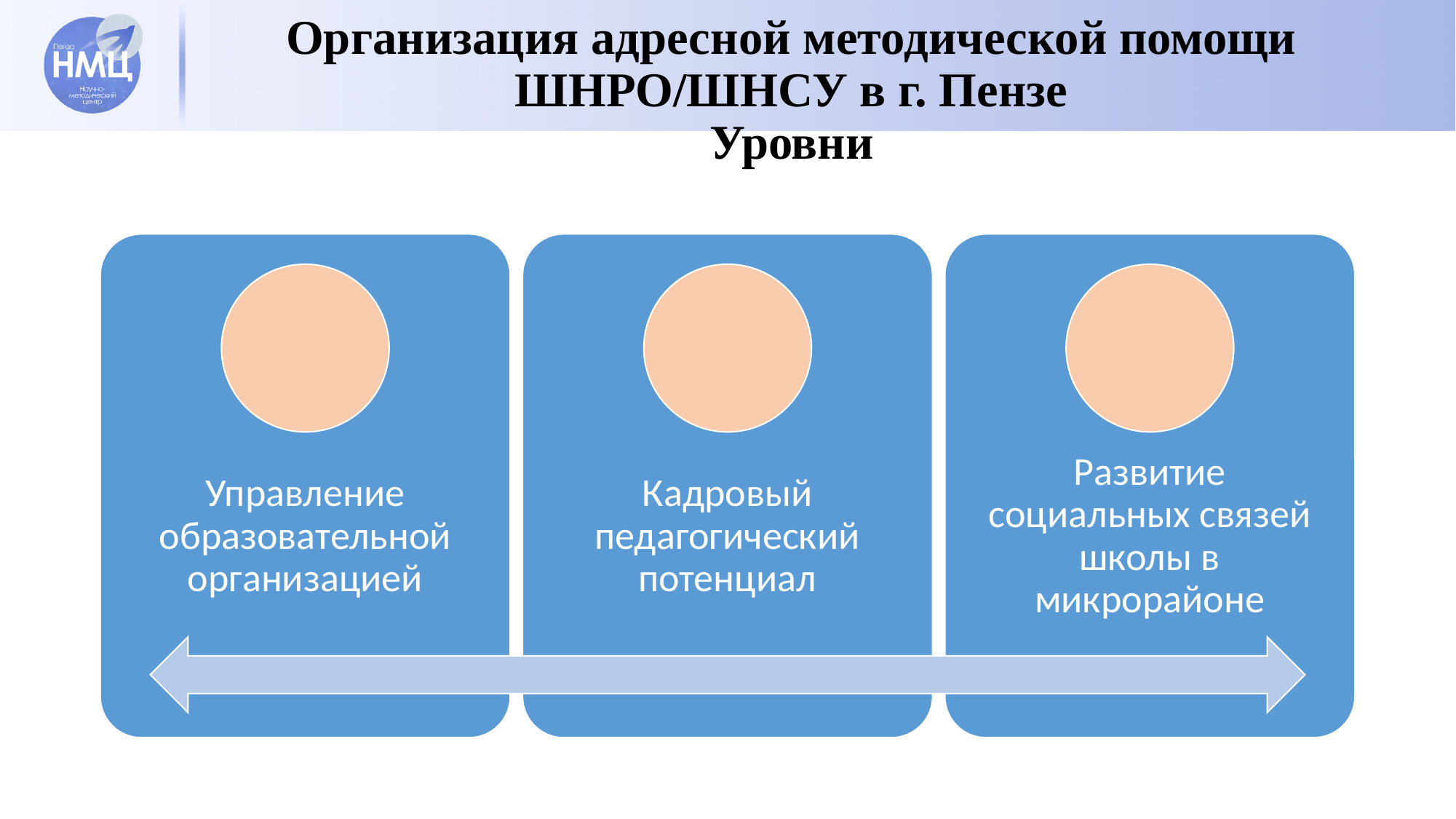

# Организация адресной методической помощи ШНРО/ШНСУ в г. Пензе Уровни
Управление образовательной организацией
Кадровый педагогический потенциал
Развитие социальных связей школы в микрорайоне